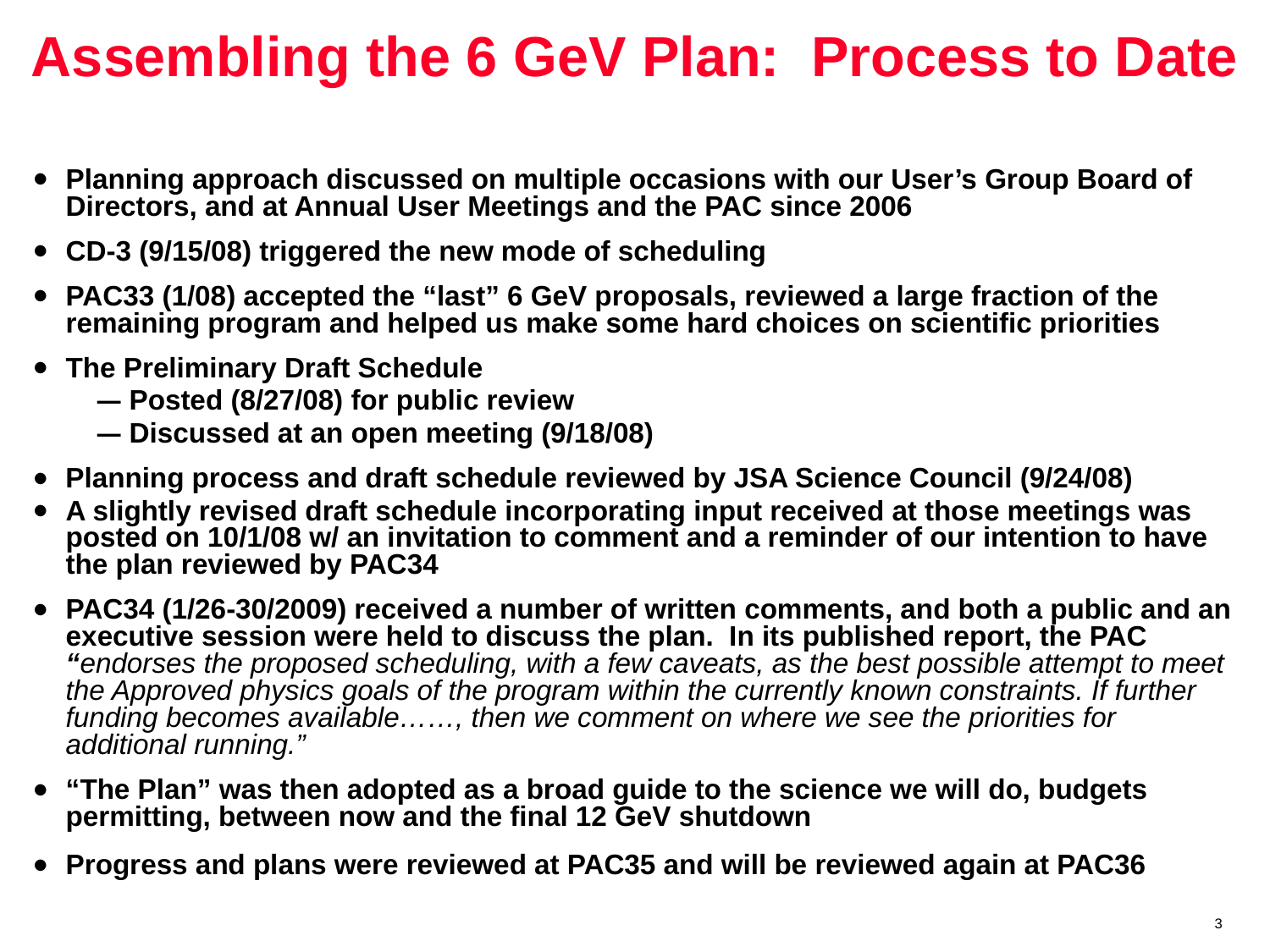

# Assembling the 6 GeV Plan:  Process to Date
Planning approach discussed on multiple occasions with our User’s Group Board of Directors, and at Annual User Meetings and the PAC since 2006

CD-3 (9/15/08) triggered the new mode of scheduling

PAC33 (1/08) accepted the “last” 6 GeV proposals, reviewed a large fraction of the remaining program and helped us make some hard choices on scientific priorities

The Preliminary Draft Schedule
Posted (8/27/08) for public review
Discussed at an open meeting (9/18/08)

Planning process and draft schedule reviewed by JSA Science Council (9/24/08)
A slightly revised draft schedule incorporating input received at those meetings was posted on 10/1/08 w/ an invitation to comment and a reminder of our intention to have the plan reviewed by PAC34

PAC34 (1/26-30/2009) received a number of written comments, and both a public and an executive session were held to discuss the plan.  In its published report, the PAC “endorses the proposed scheduling, with a few caveats, as the best possible attempt to meet the Approved physics goals of the program within the currently known constraints. If further funding becomes available……, then we comment on where we see the priorities for additional running.”

“The Plan” was then adopted as a broad guide to the science we will do, budgets permitting, between now and the final 12 GeV shutdown

Progress and plans were reviewed at PAC35 and will be reviewed again at PAC36